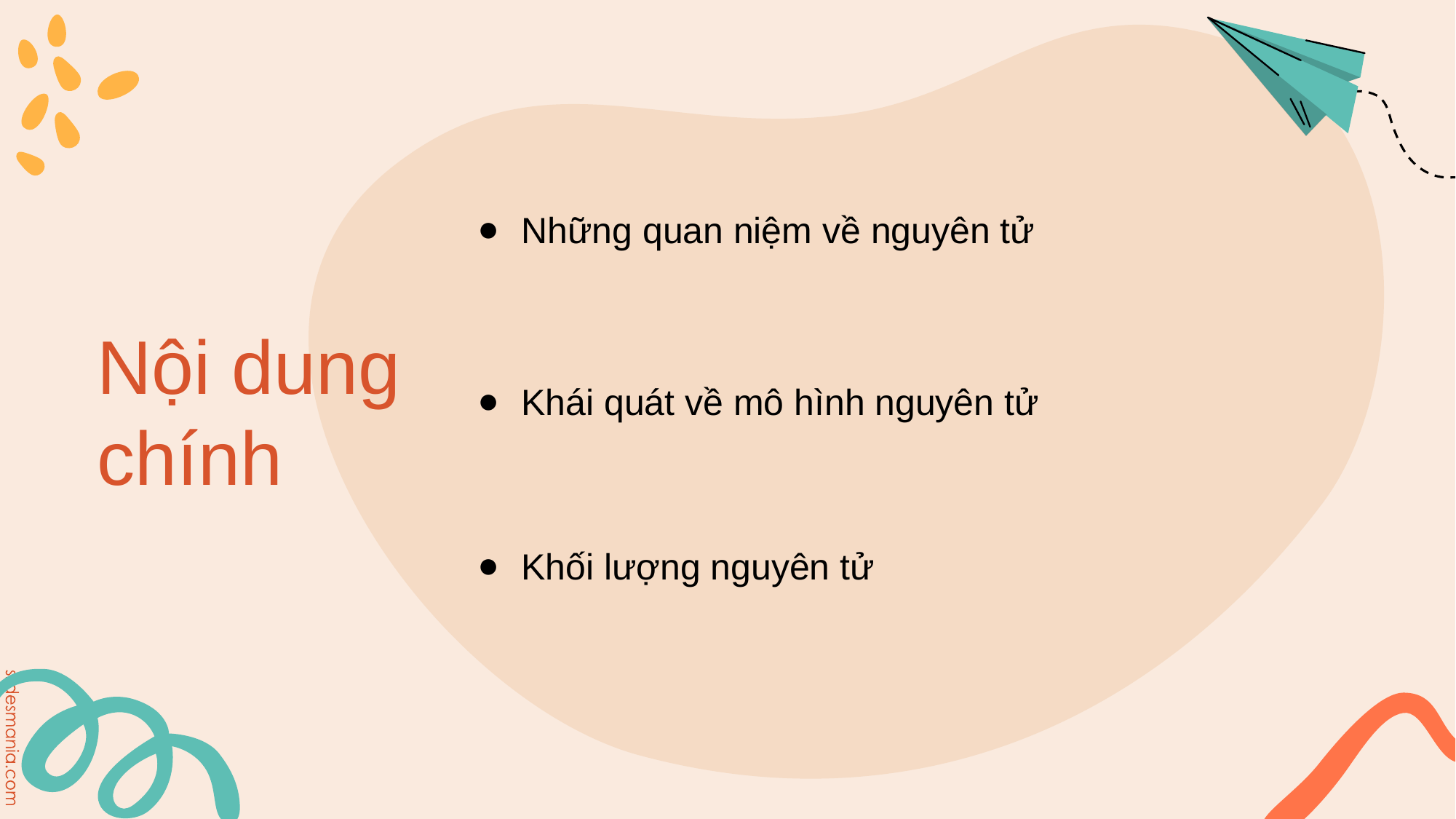

# Nội dung chính
Những quan niệm về nguyên tử
Khái quát về mô hình nguyên tử
Khối lượng nguyên tử